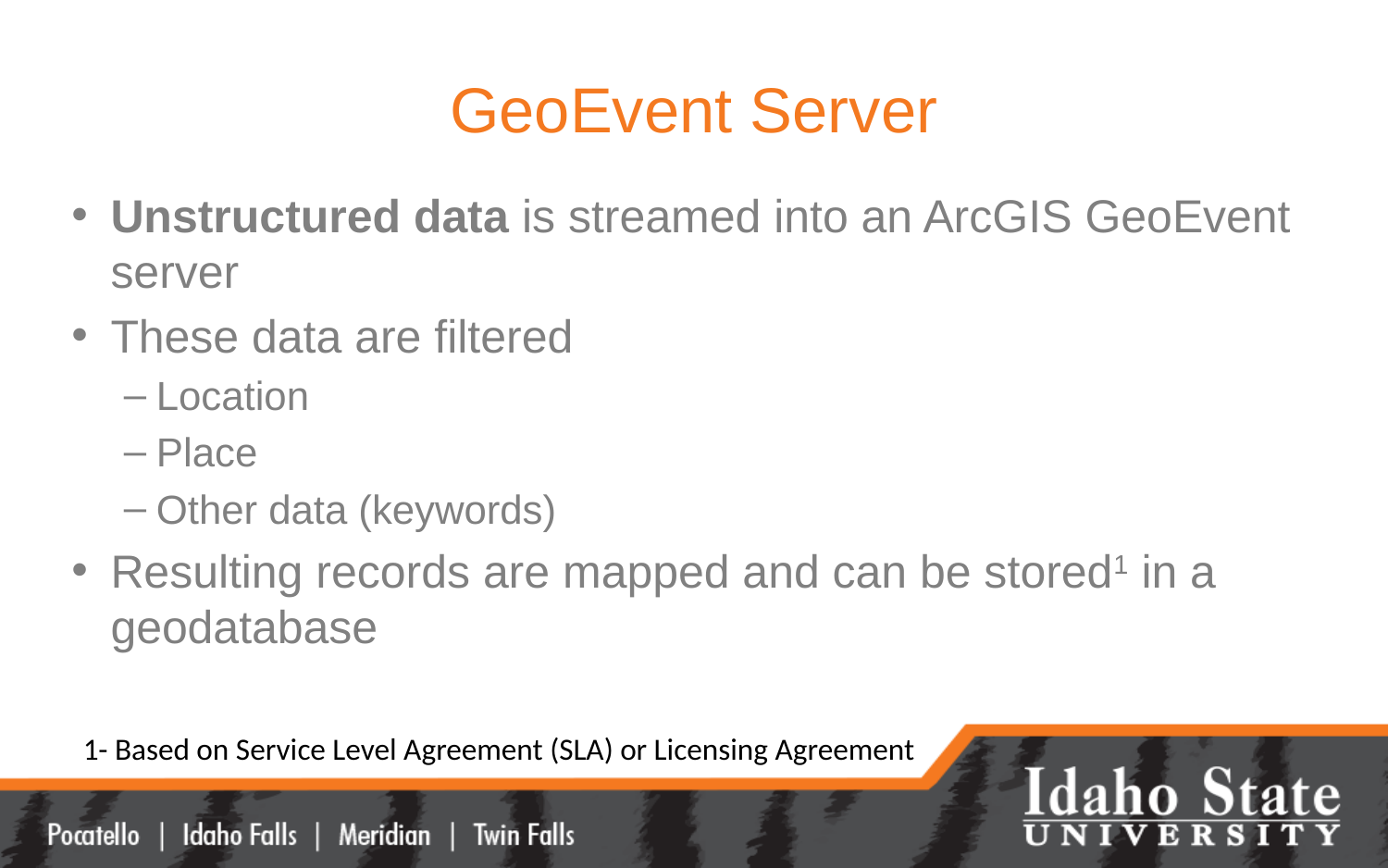

# GeoEvent Server
Unstructured data is streamed into an ArcGIS GeoEvent server
These data are filtered
Location
Place
Other data (keywords)
Resulting records are mapped and can be stored1 in a geodatabase
1- Based on Service Level Agreement (SLA) or Licensing Agreement